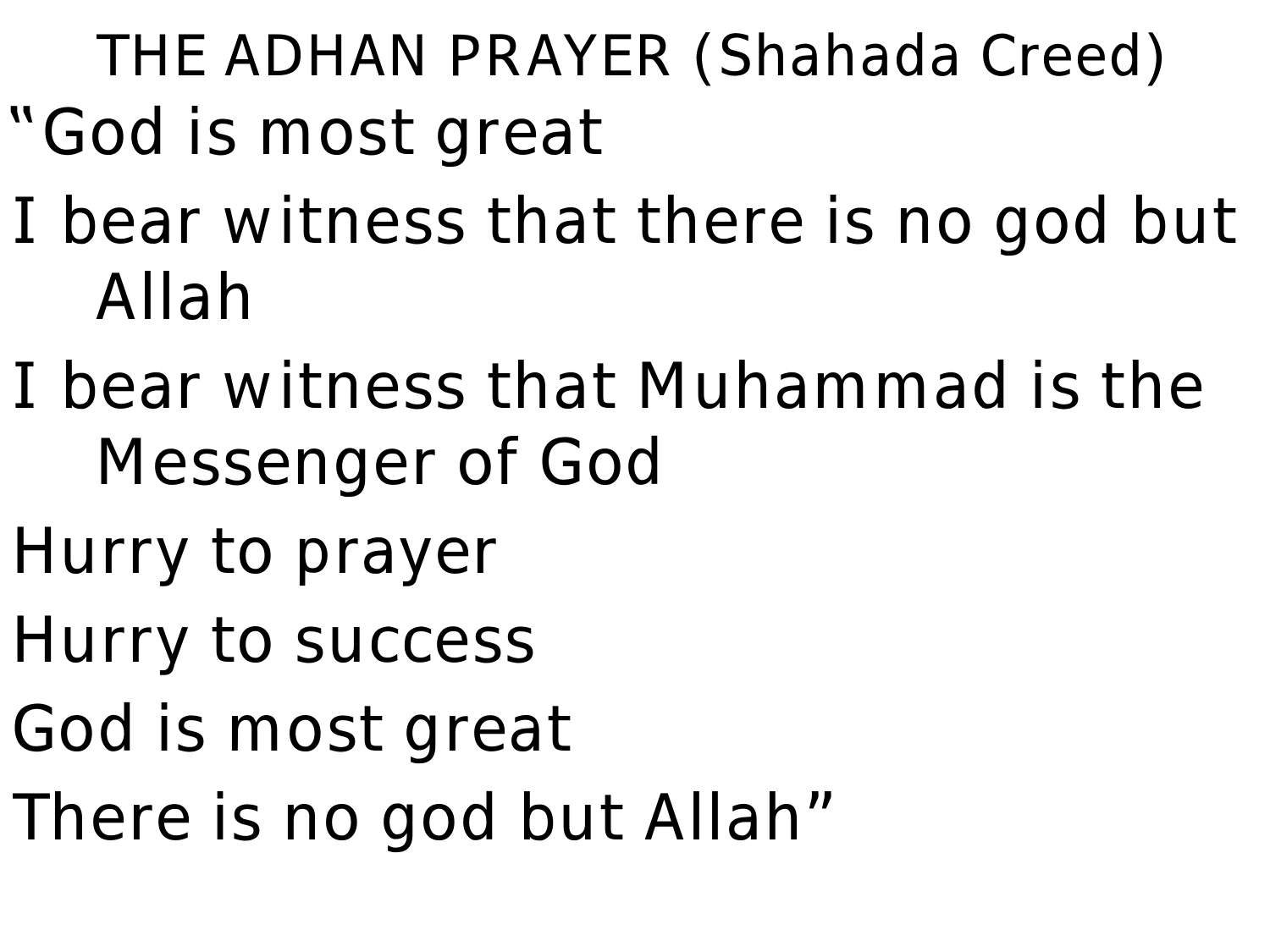

# THE ADHAN PRAYER (Shahada Creed)
“God is most great
I bear witness that there is no god but Allah
I bear witness that Muhammad is the Messenger of God
Hurry to prayer
Hurry to success
God is most great
There is no god but Allah”